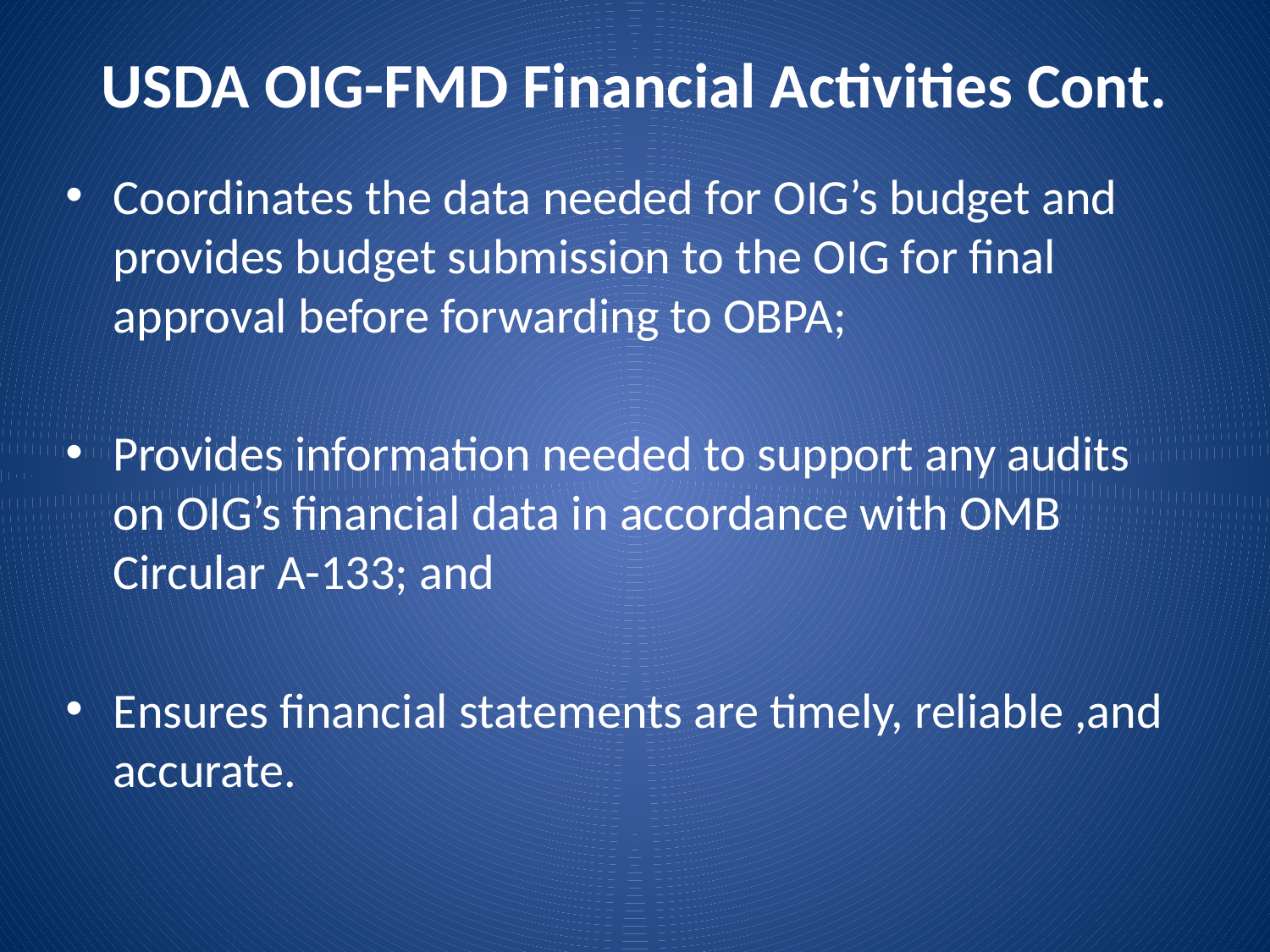

# USDA OIG-FMD Financial Activities Cont.
Coordinates the data needed for OIG’s budget and provides budget submission to the OIG for final approval before forwarding to OBPA;

Provides information needed to support any audits on OIG’s financial data in accordance with OMB Circular A-133; and

Ensures financial statements are timely, reliable ,and accurate.